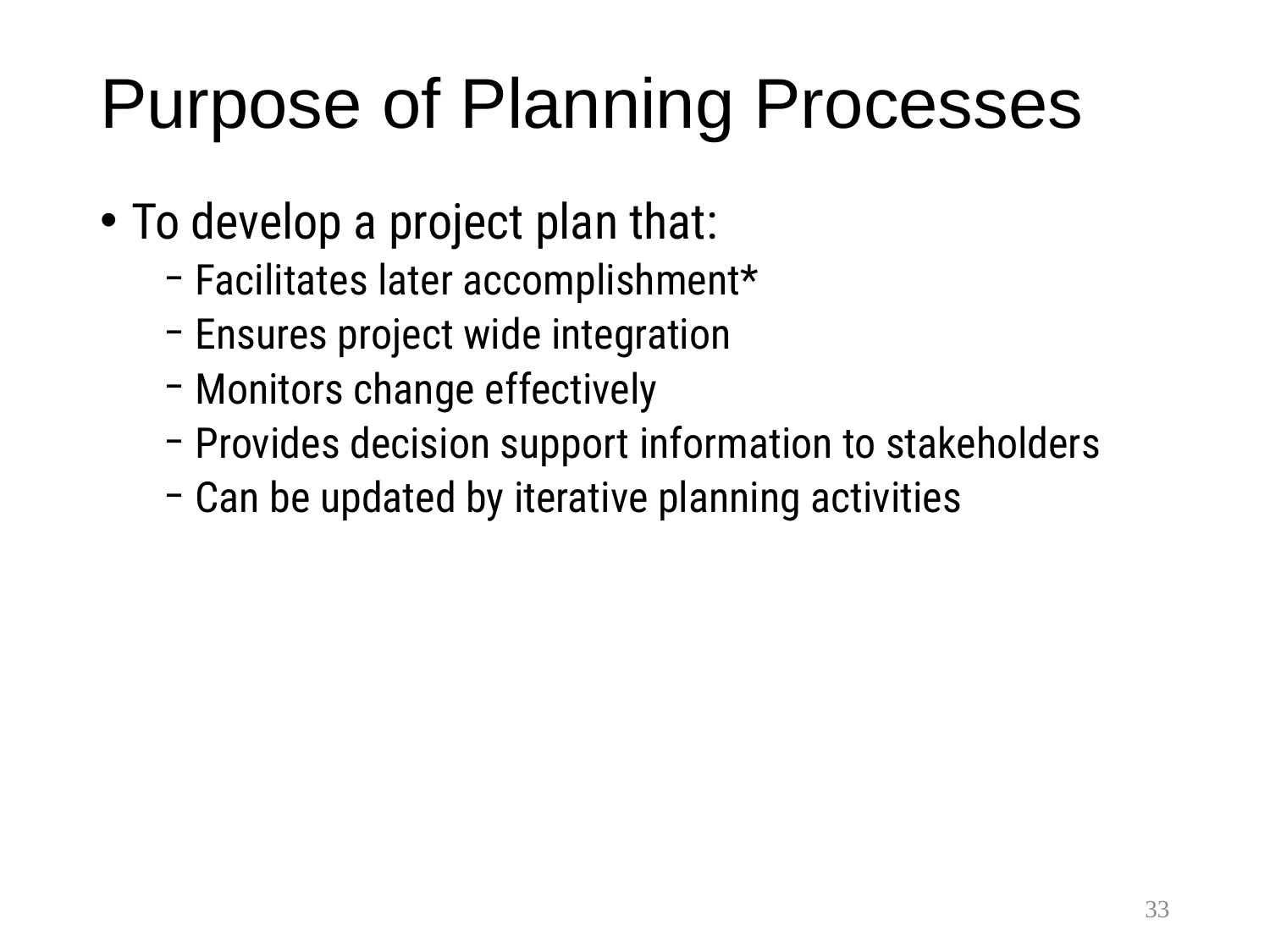

# Purpose of Planning Processes
To develop a project plan that:
Facilitates later accomplishment*
Ensures project wide integration
Monitors change effectively
Provides decision support information to stakeholders
Can be updated by iterative planning activities

33